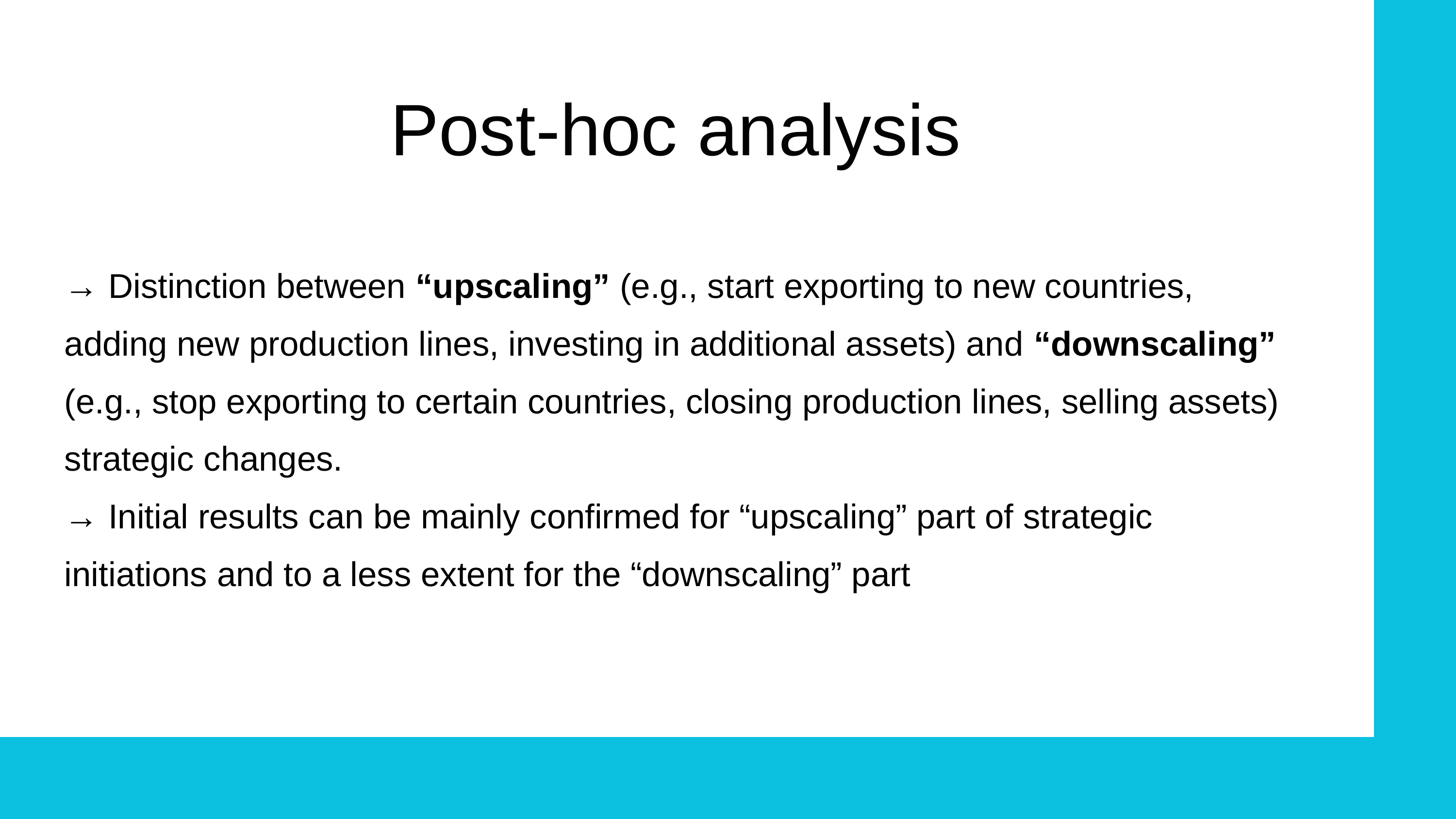

Post-hoc analysis
→ Distinction between “upscaling” (e.g., start exporting to new countries, adding new production lines, investing in additional assets) and “downscaling” (e.g., stop exporting to certain countries, closing production lines, selling assets) strategic changes.
→ Initial results can be mainly confirmed for “upscaling” part of strategic initiations and to a less extent for the “downscaling” part